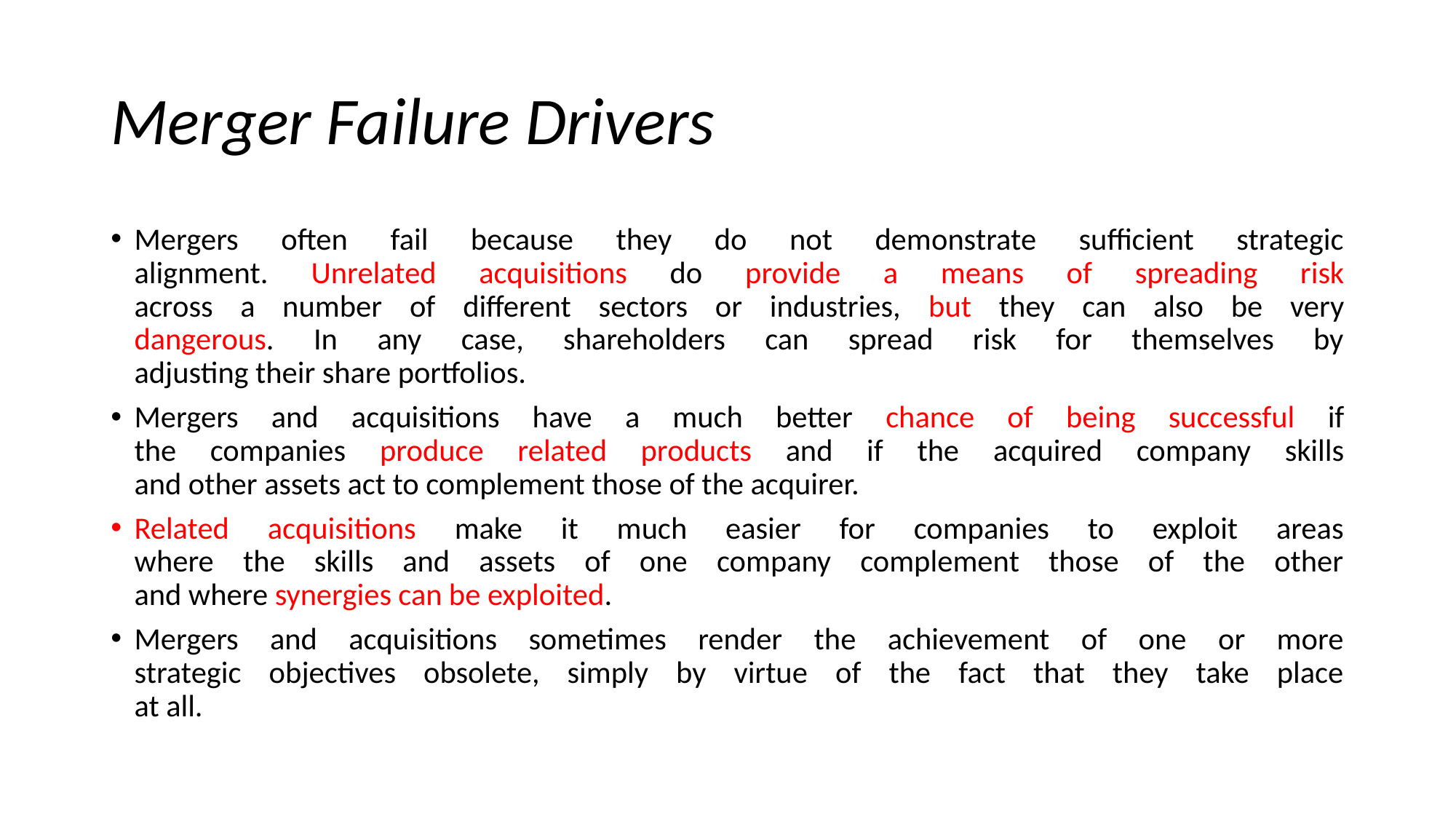

# Merger Failure Drivers
Mergers often fail because they do not demonstrate sufficient strategic
alignment. Unrelated acquisitions do provide a means of spreading risk
across a number of different sectors or industries, but they can also be very
dangerous. In any case, shareholders can spread risk for themselves by
adjusting their share portfolios.
Mergers and acquisitions have a much better chance of being successful if
the companies produce related products and if the acquired company skills
and other assets act to complement those of the acquirer.
Related acquisitions make it much easier for companies to exploit areas
where the skills and assets of one company complement those of the other
and where synergies can be exploited.
Mergers and acquisitions sometimes render the achievement of one or more
strategic objectives obsolete, simply by virtue of the fact that they take place
at all.